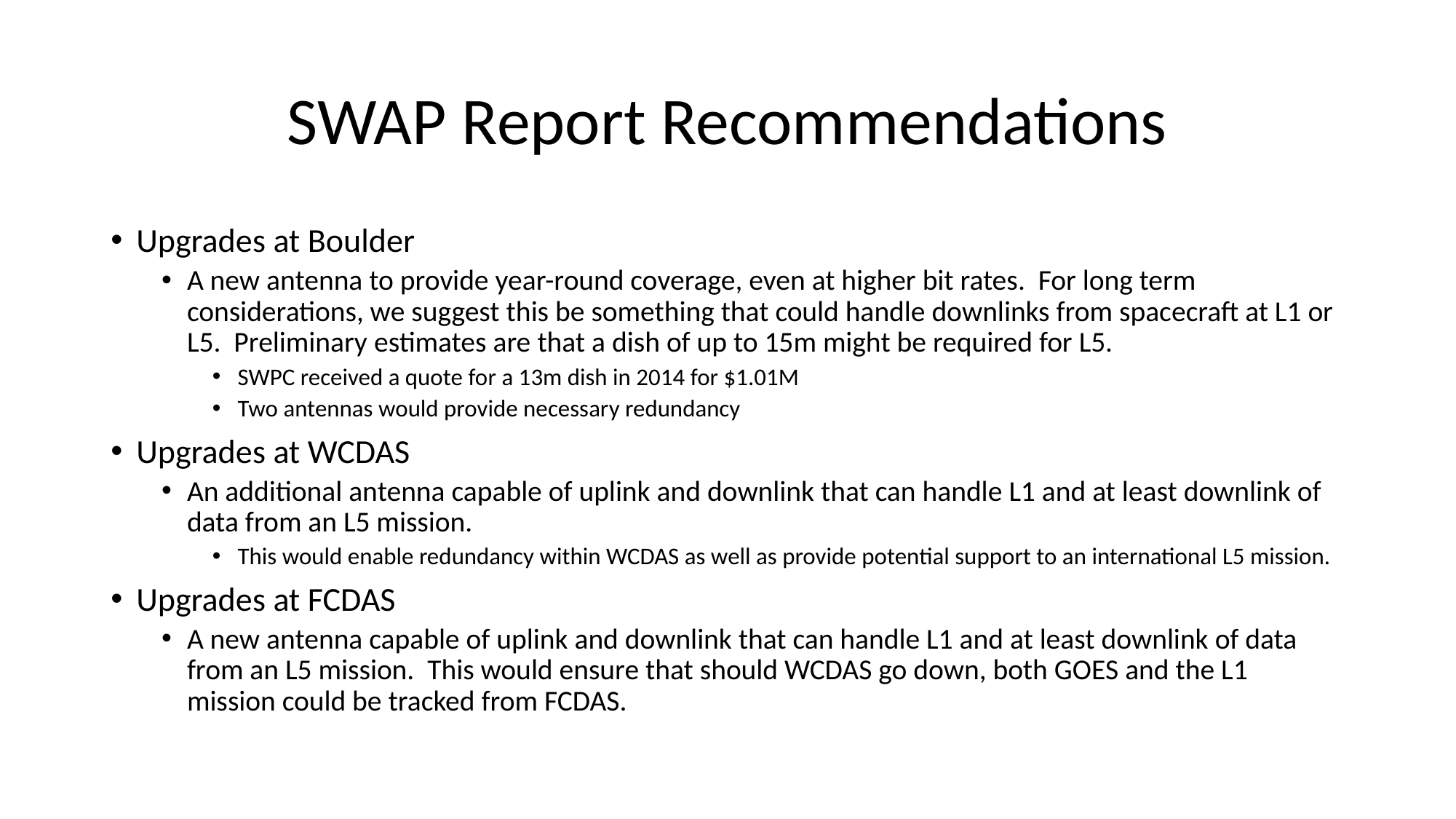

# SWAP Report Recommendations
Upgrades at Boulder
A new antenna to provide year-round coverage, even at higher bit rates.  For long term considerations, we suggest this be something that could handle downlinks from spacecraft at L1 or L5.  Preliminary estimates are that a dish of up to 15m might be required for L5.
SWPC received a quote for a 13m dish in 2014 for $1.01M
Two antennas would provide necessary redundancy
Upgrades at WCDAS
An additional antenna capable of uplink and downlink that can handle L1 and at least downlink of data from an L5 mission.
This would enable redundancy within WCDAS as well as provide potential support to an international L5 mission.
Upgrades at FCDAS
A new antenna capable of uplink and downlink that can handle L1 and at least downlink of data from an L5 mission.  This would ensure that should WCDAS go down, both GOES and the L1 mission could be tracked from FCDAS.